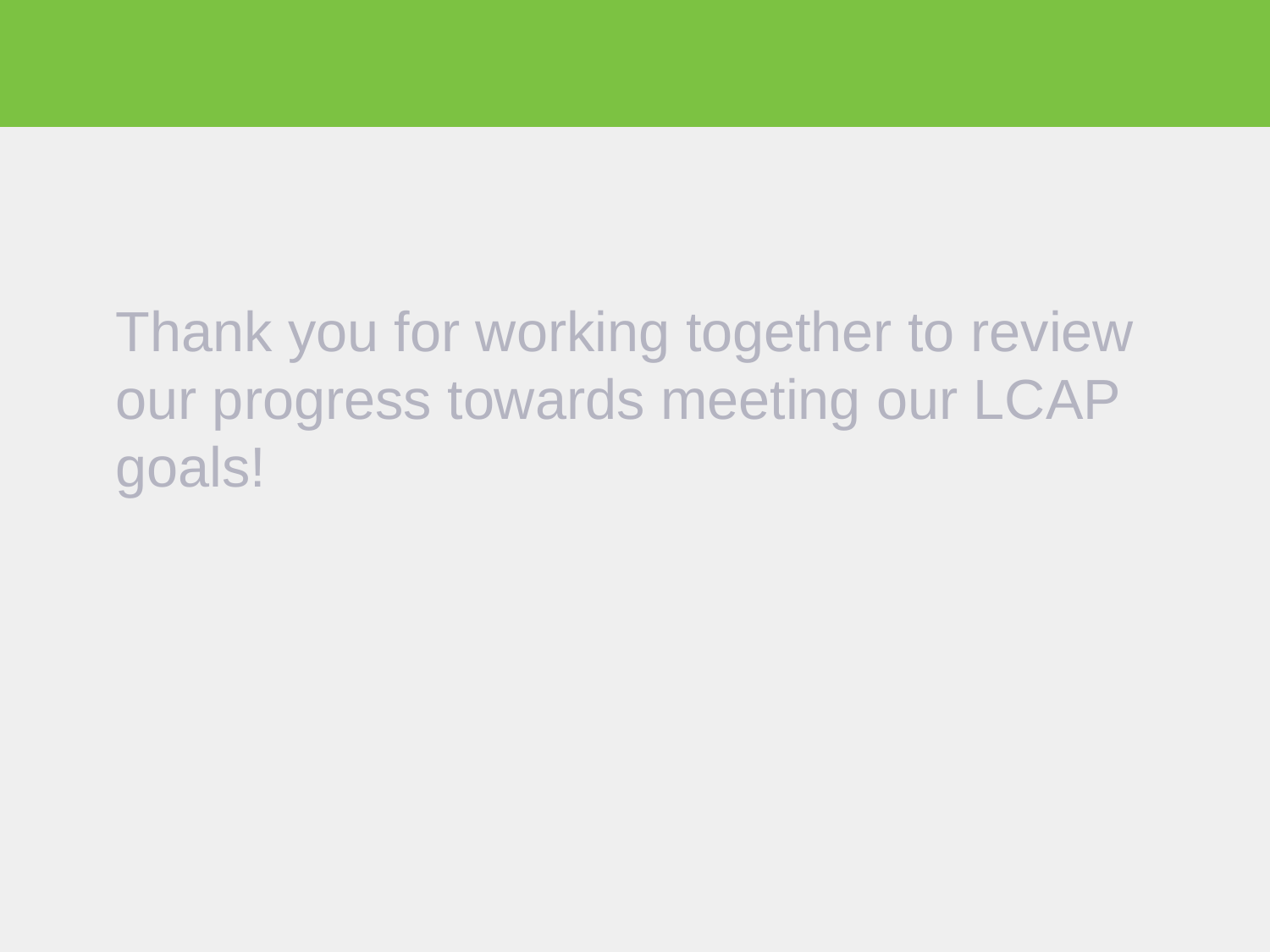

# Thank you for working together to review our progress towards meeting our LCAP goals!